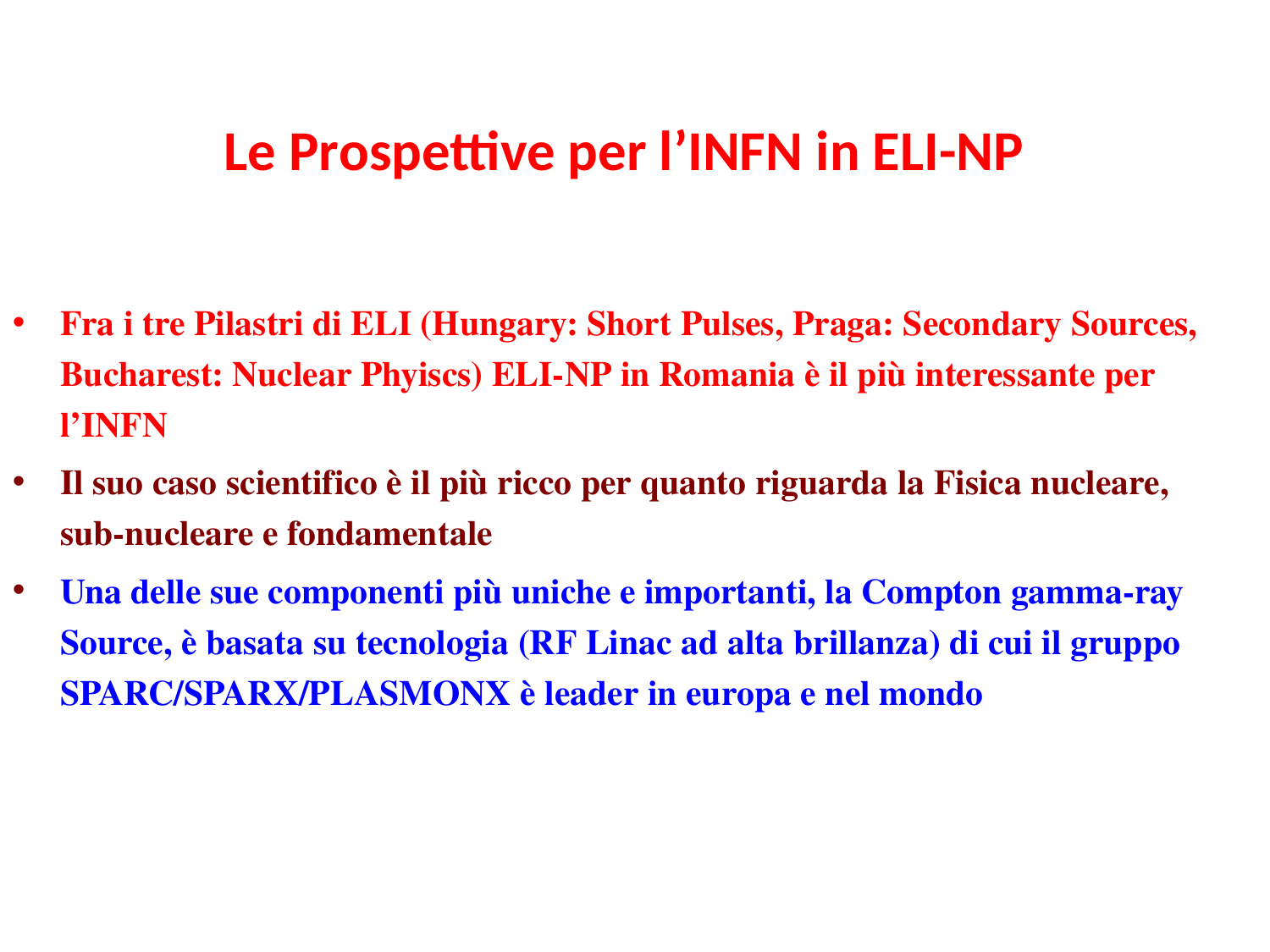

# Le Prospettive per l’INFN in ELI-NP
Fra i tre Pilastri di ELI (Hungary: Short Pulses, Praga: Secondary Sources, Bucharest: Nuclear Phyiscs) ELI-NP in Romania è il più interessante per l’INFN
Il suo caso scientifico è il più ricco per quanto riguarda la Fisica nucleare, sub-nucleare e fondamentale
Una delle sue componenti più uniche e importanti, la Compton gamma-ray Source, è basata su tecnologia (RF Linac ad alta brillanza) di cui il gruppo SPARC/SPARX/PLASMONX è leader in europa e nel mondo